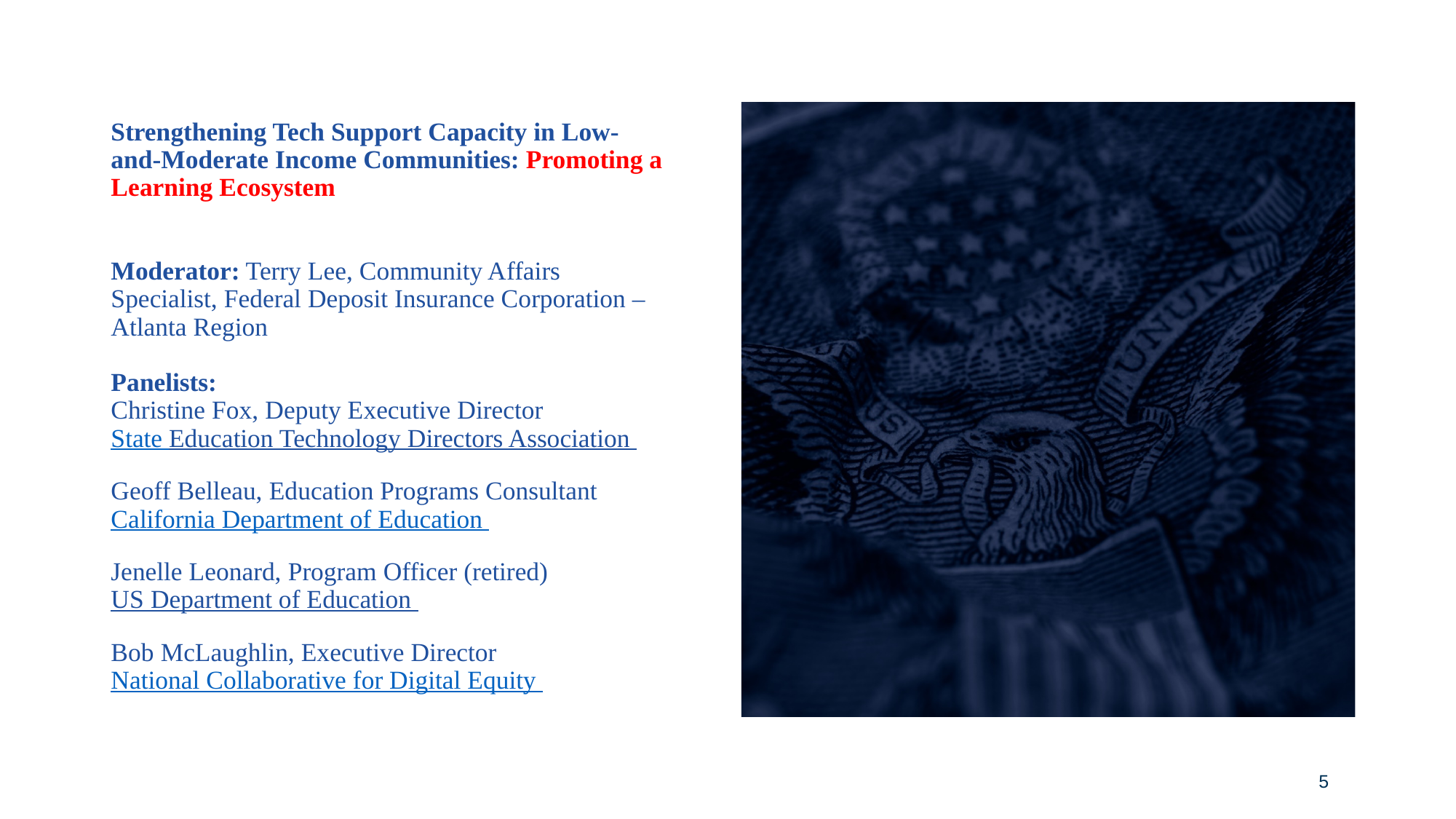

# Strengthening Tech Support Capacity in Low-and-Moderate Income Communities: Promoting a Learning Ecosystem Moderator: Terry Lee, Community Affairs Specialist, Federal Deposit Insurance Corporation – Atlanta Region Panelists: Christine Fox, Deputy Executive Director State Education Technology Directors Association Geoff Belleau, Education Programs Consultant  California Department of Education Jenelle Leonard, Program Officer (retired) US Department of Education Bob McLaughlin, Executive Director National Collaborative for Digital Equity
5